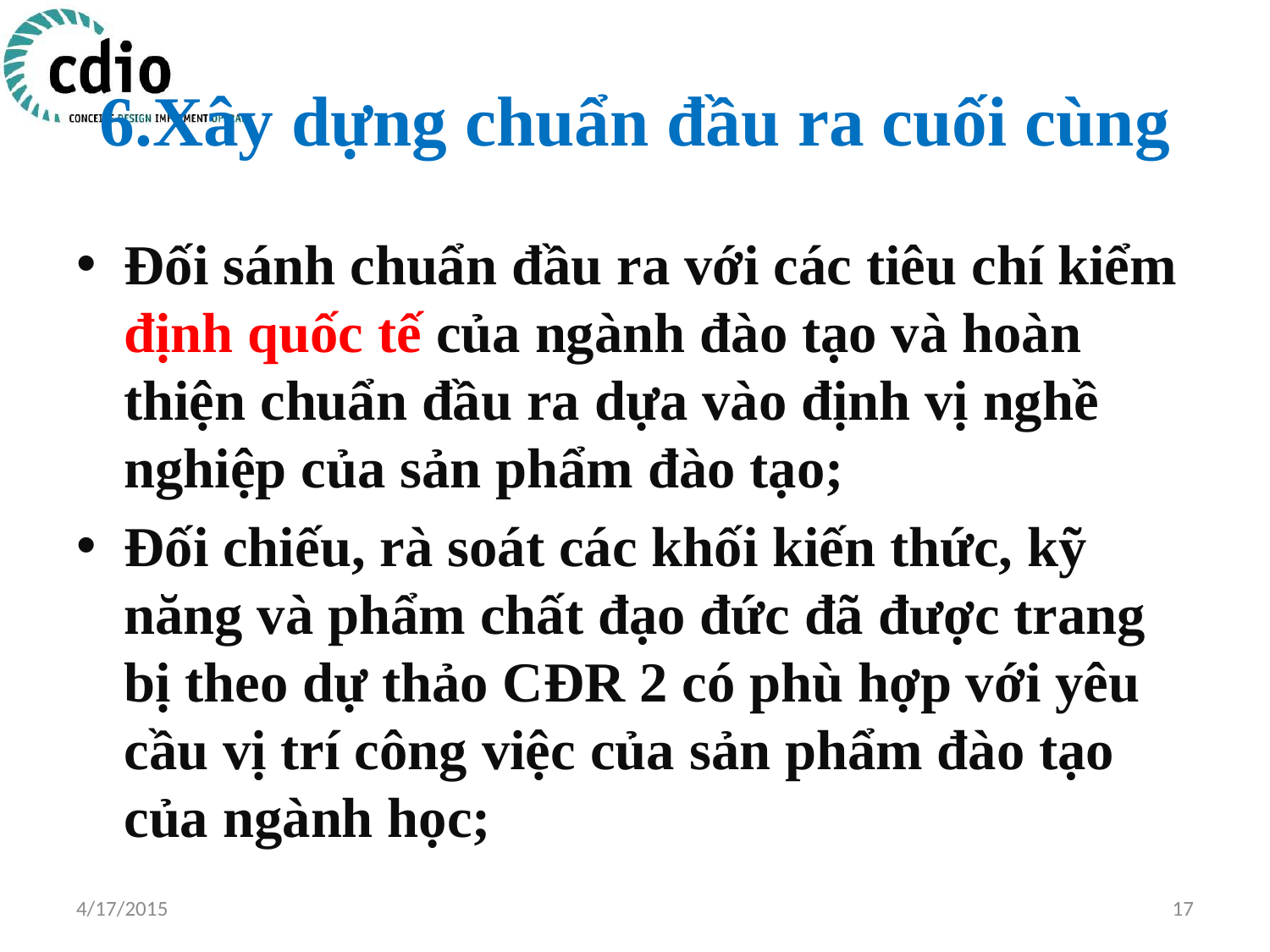

# 6.Xây dựng chuẩn đầu ra cuối cùng
Đối sánh chuẩn đầu ra với các tiêu chí kiểm định quốc tế của ngành đào tạo và hoàn thiện chuẩn đầu ra dựa vào định vị nghề nghiệp của sản phẩm đào tạo;
Đối chiếu, rà soát các khối kiến thức, kỹ năng và phẩm chất đạo đức đã được trang bị theo dự thảo CĐR 2 có phù hợp với yêu cầu vị trí công việc của sản phẩm đào tạo của ngành học;

4/17/2015
17